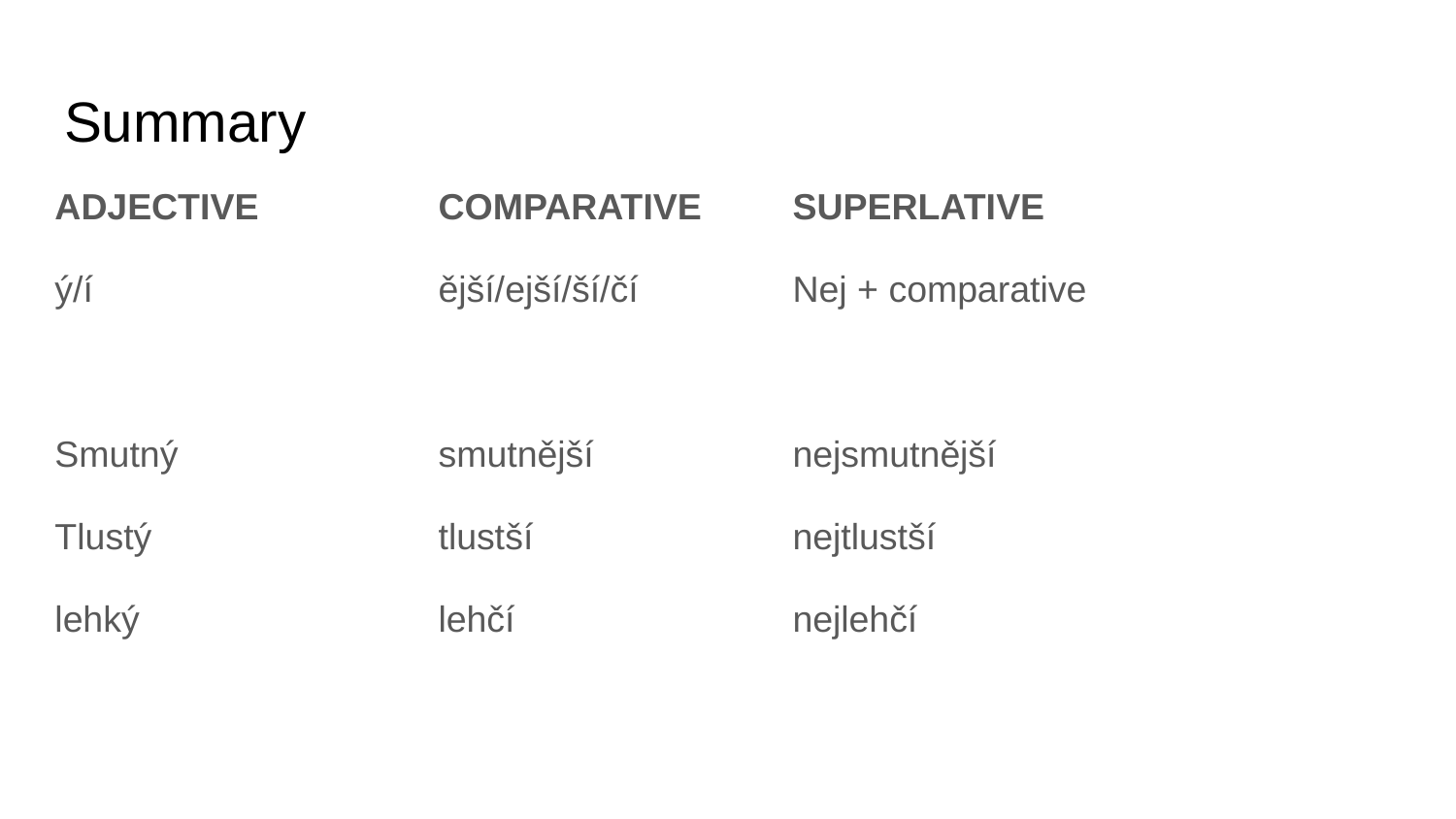

# Summary
ADJECTIVE
ý/í

Smutný
Tlustý
lehký

COMPARATIVE
ější/ejší/ší/čí

smutnější
tlustší
lehčí
SUPERLATIVE
Nej + comparative

nejsmutnější
nejtlustší
nejlehčí